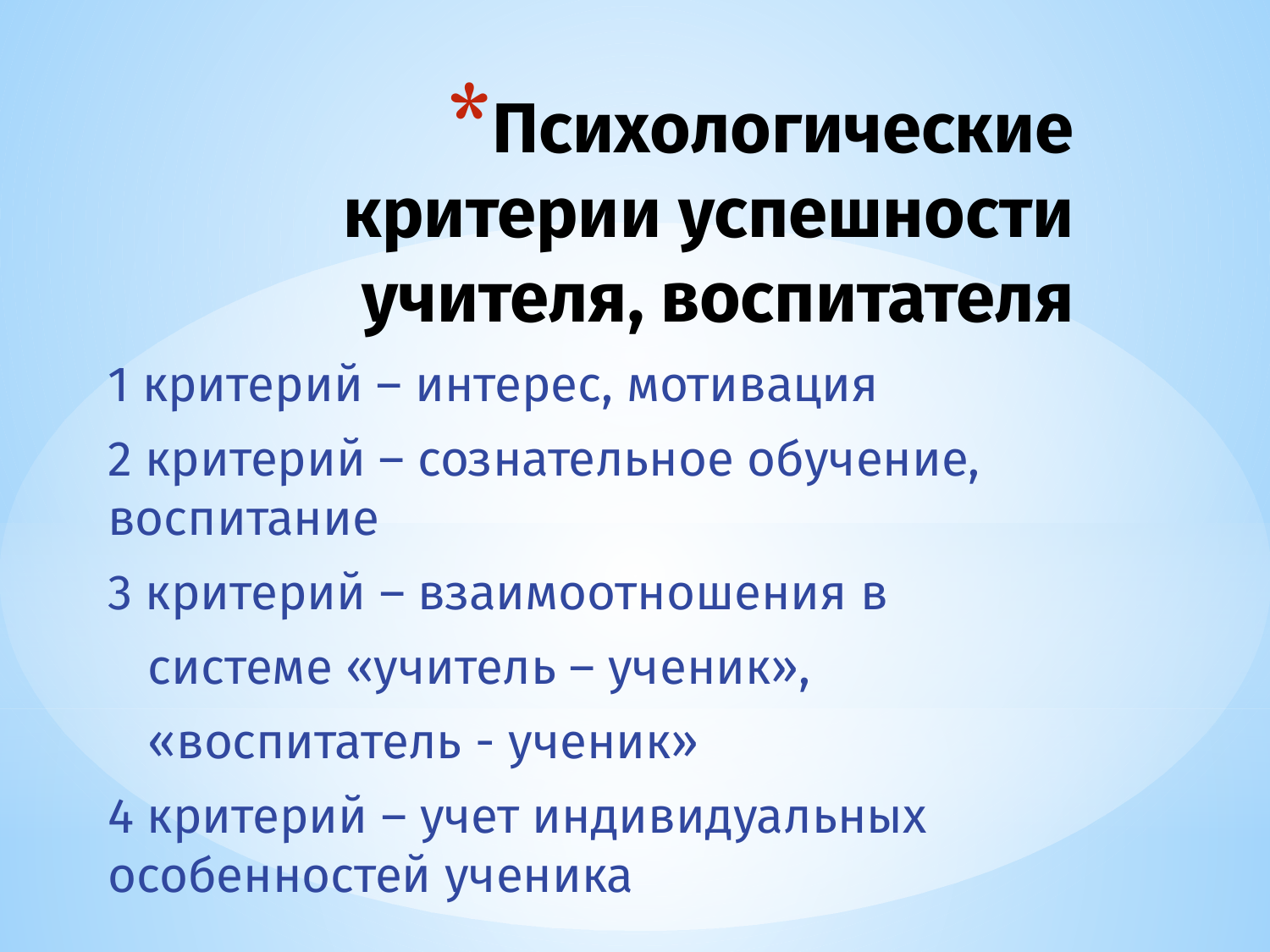

# Психологические критерии успешности учителя, воспитателя
	1 критерий – интерес, мотивация
	2 критерий – сознательное обучение, воспитание
	3 критерий – взаимоотношения в
     системе «учитель – ученик»,
     «воспитатель - ученик»
	4 критерий – учет индивидуальных особенностей ученика